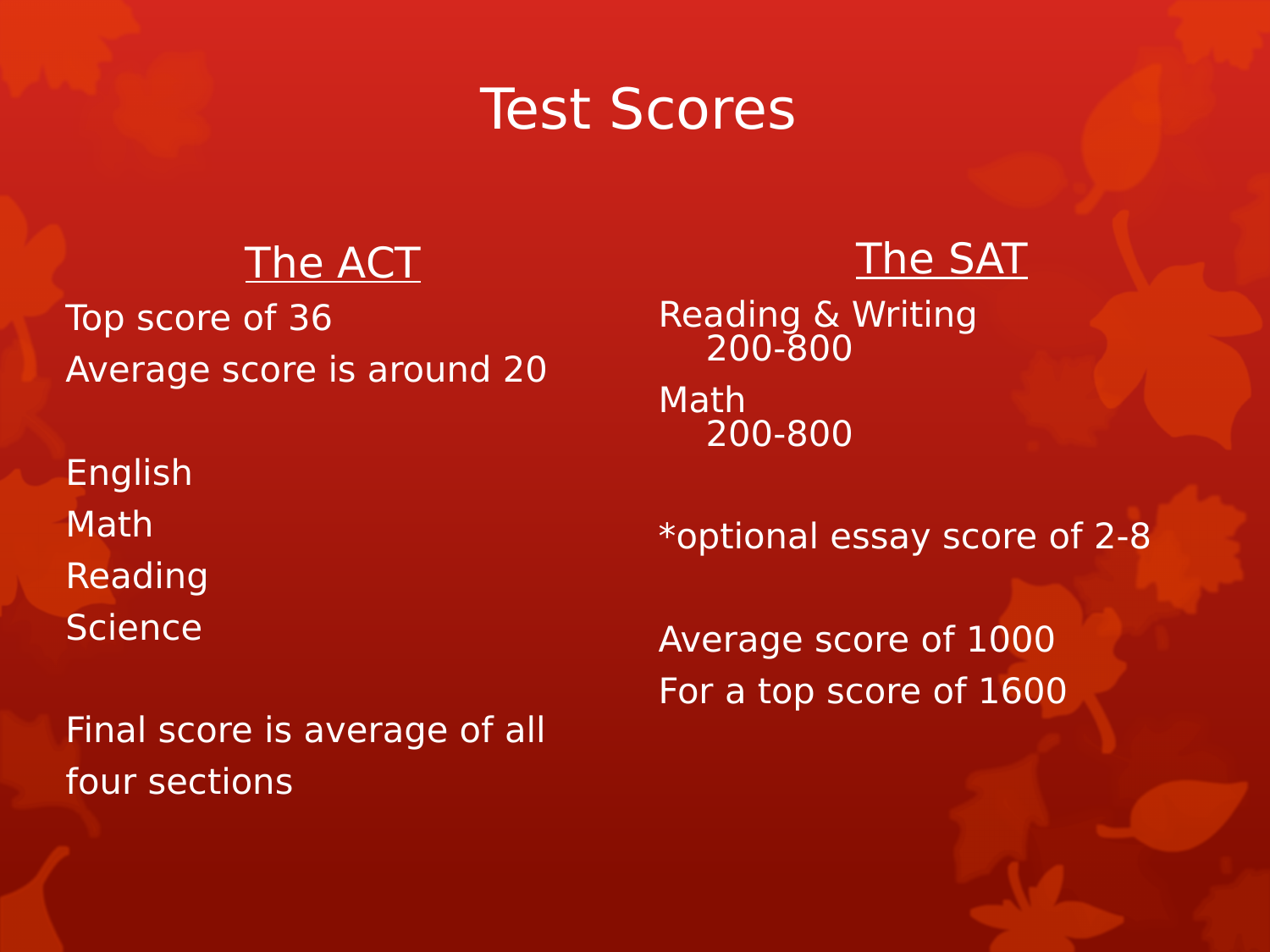

# Test Scores
The SAT
Reading & Writing               200-800
Math                                    200-800

*optional essay score of 2-8

Average score of 1000
For a top score of 1600

The ACT
Top score of 36
Average score is around 20

English
Math
Reading
Science

Final score is average of all
four sections